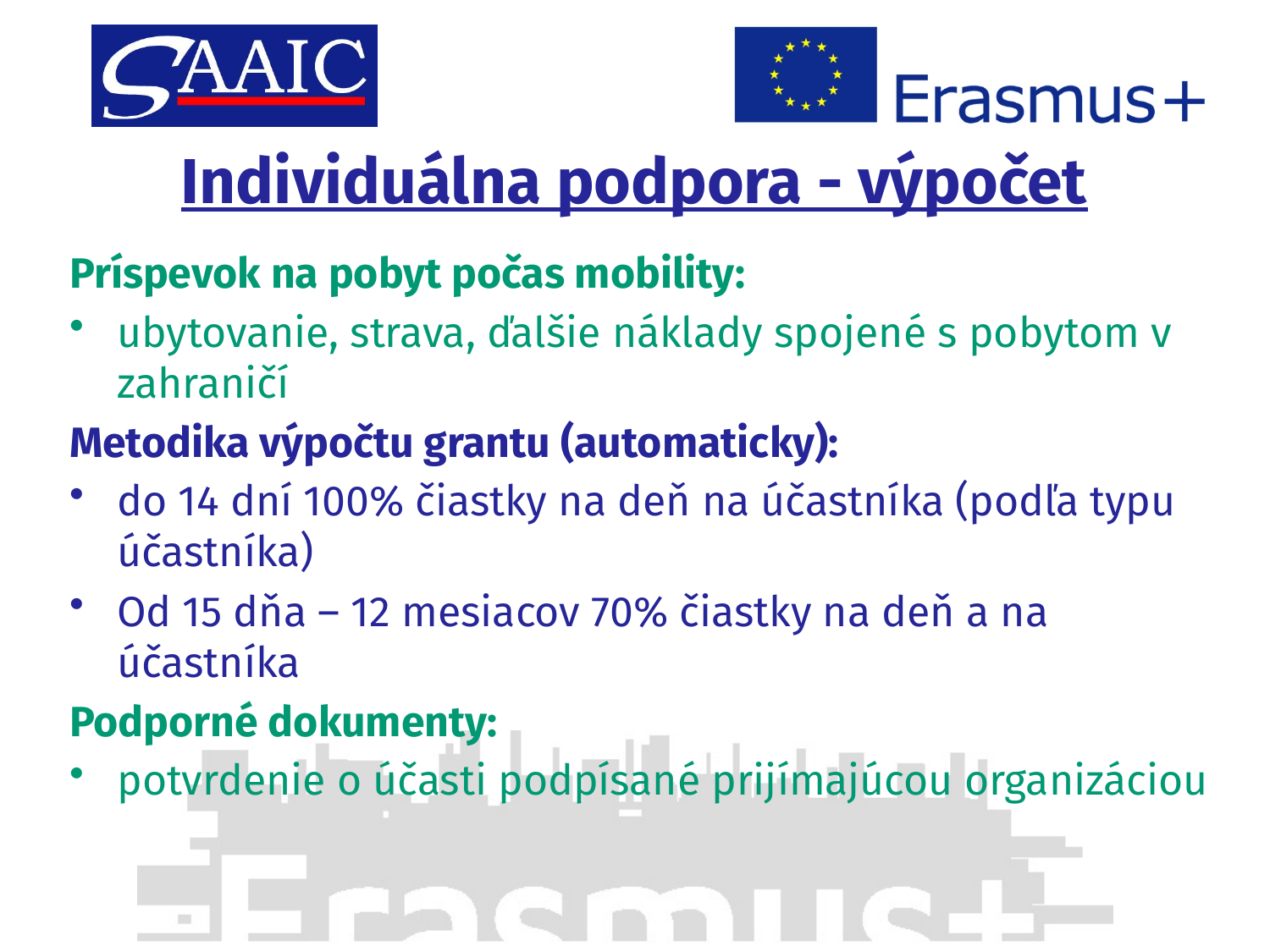

# Individuálna podpora - výpočet
Príspevok na pobyt počas mobility:
ubytovanie, strava, ďalšie náklady spojené s pobytom v zahraničí
Metodika výpočtu grantu (automaticky):
do 14 dní 100% čiastky na deň na účastníka (podľa typu účastníka)
Od 15 dňa – 12 mesiacov 70% čiastky na deň a na účastníka
Podporné dokumenty:
potvrdenie o účasti podpísané prijímajúcou organizáciou